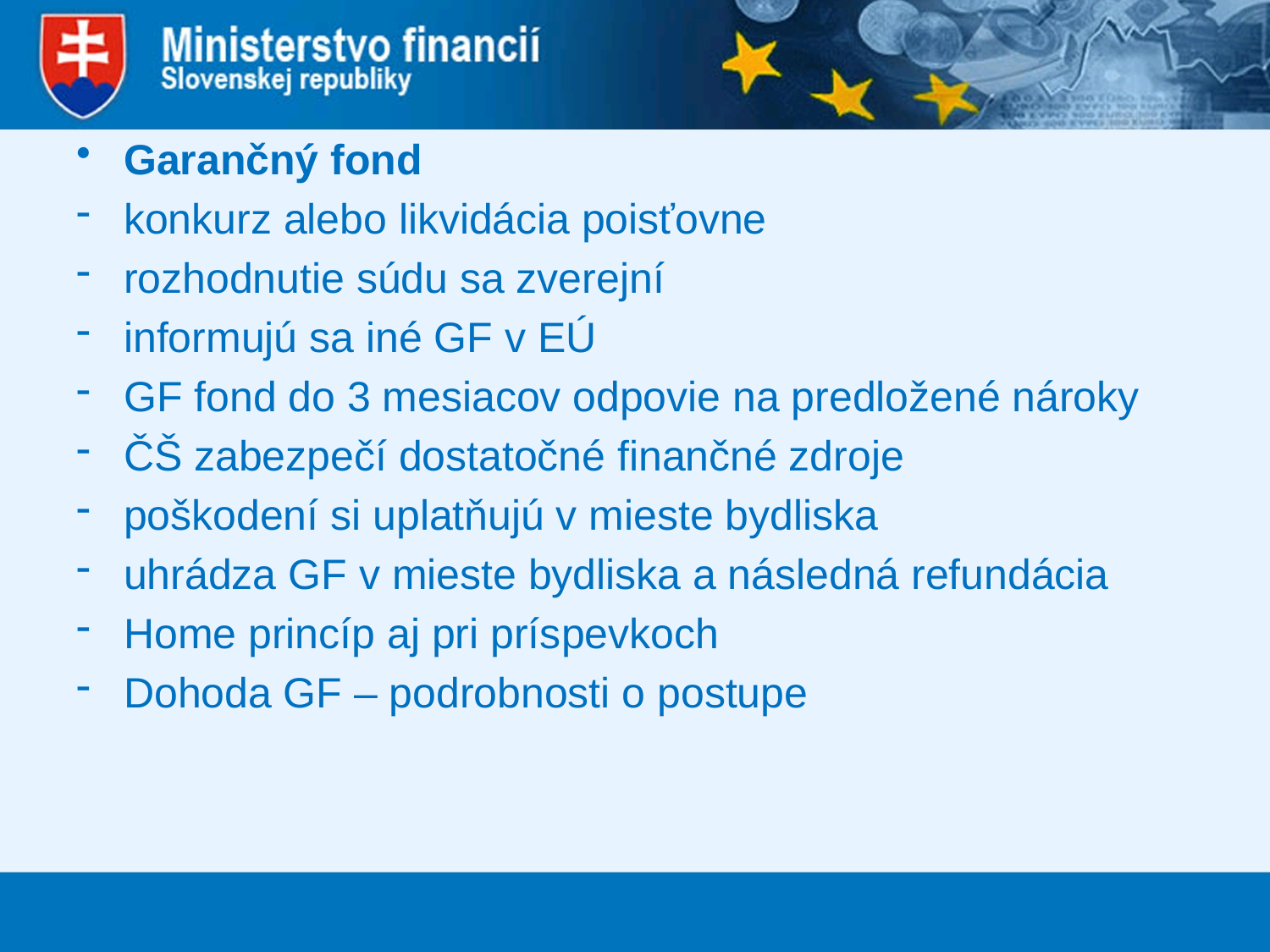

Garančný fond
konkurz alebo likvidácia poisťovne
rozhodnutie súdu sa zverejní
informujú sa iné GF v EÚ
GF fond do 3 mesiacov odpovie na predložené nároky
ČŠ zabezpečí dostatočné finančné zdroje
poškodení si uplatňujú v mieste bydliska
uhrádza GF v mieste bydliska a následná refundácia
Home princíp aj pri príspevkoch
Dohoda GF – podrobnosti o postupe